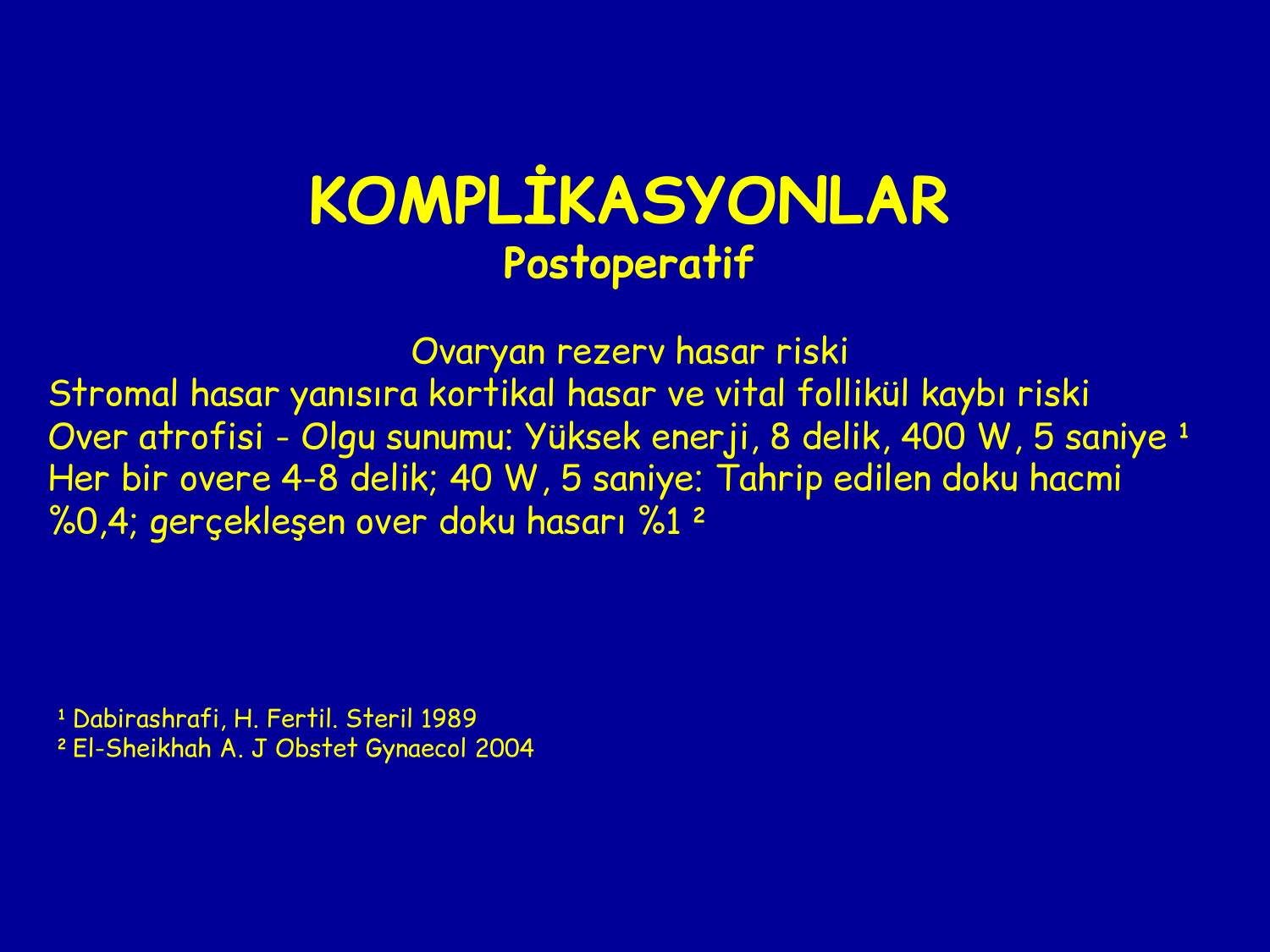

KOMPLİKASYONLAR
Postoperatif

Ovaryan rezerv hasar riski
Stromal hasar yanısıra kortikal hasar ve vital follikül kaybı riski
Over atrofisi - Olgu sunumu: Yüksek enerji, 8 delik, 400 W, 5 saniye 1
Her bir overe 4-8 delik; 40 W, 5 saniye: Tahrip edilen doku hacmi %0,4; gerçekleşen over doku hasarı %1 2
1 Dabirashrafi, H. Fertil. Steril 1989
2 El-Sheikhah A. J Obstet Gynaecol 2004